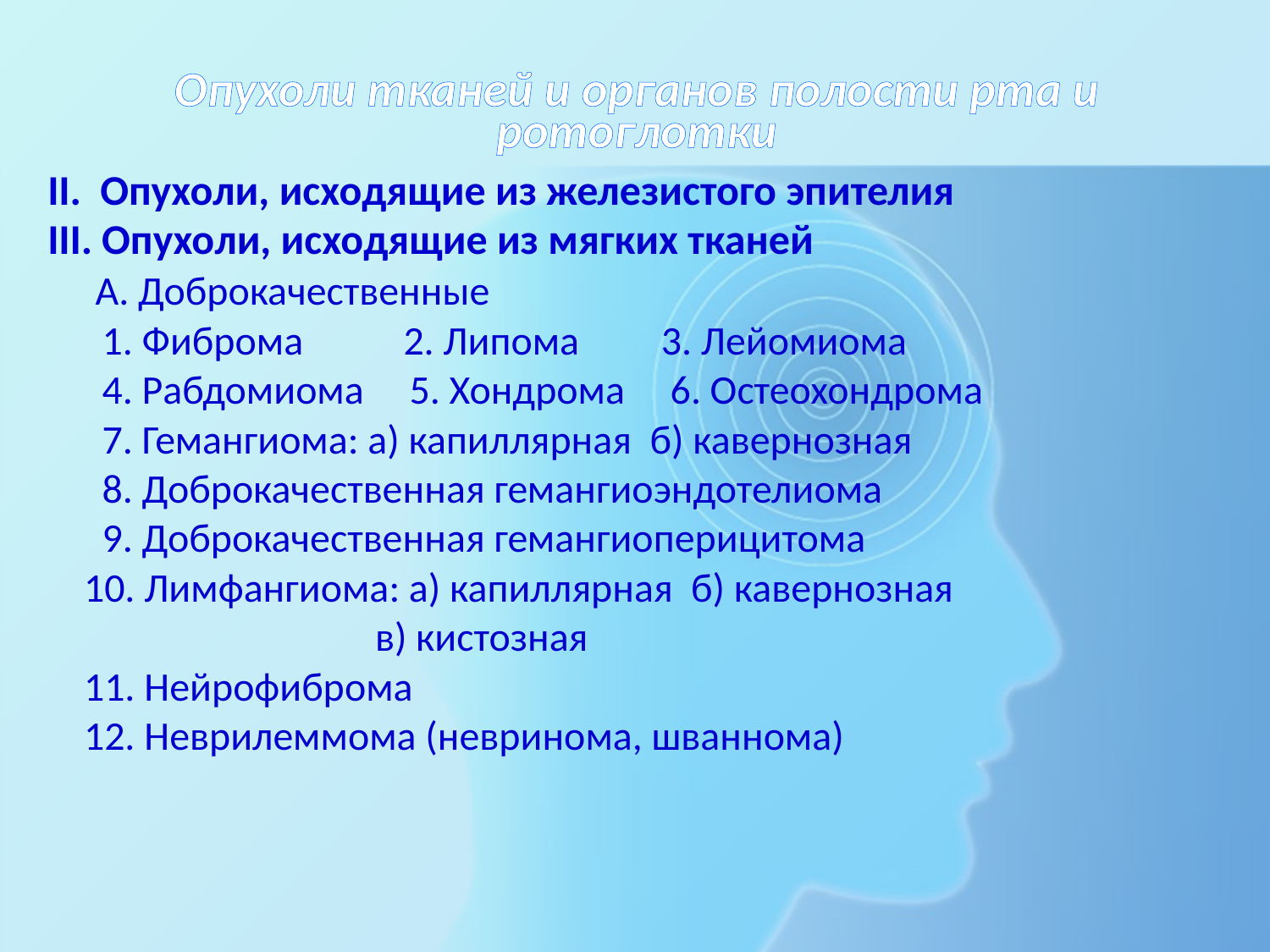

# Опухоли тканей и органов полости рта и ротоглотки
II.  Опухоли, исходящие из железистого эпителия
III. Опухоли, исходящие из мягких тканей
     А. Доброкачественные
      1. Фиброма           2. Липома         3. Лейомиома
      4. Рабдомиома     5. Хондрома     6. Остеохондрома
      7. Гемангиома: а) капиллярная  б) кавернозная
      8. Доброкачественная гемангиоэндотелиома
      9. Доброкачественная гемангиоперицитома
    10. Лимфангиома: а) капиллярная  б) кавернозная
                                    в) кистозная
    11. Нейрофиброма
    12. Неврилеммома (невринома, шваннома)